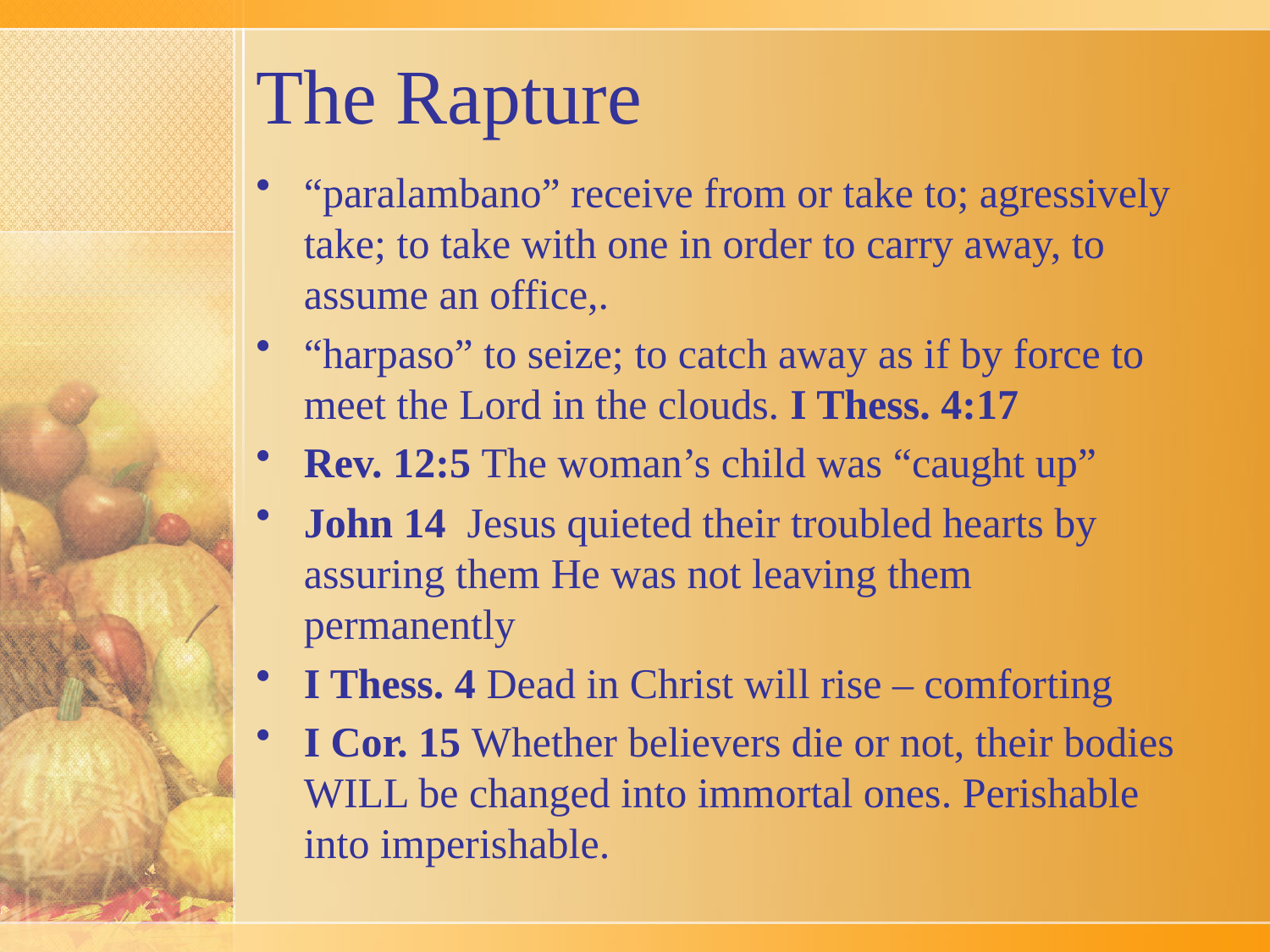

# The Rapture
“paralambano” receive from or take to; agressively take; to take with one in order to carry away, to assume an office,.
“harpaso” to seize; to catch away as if by force to meet the Lord in the clouds. I Thess. 4:17
Rev. 12:5 The woman’s child was “caught up”
John 14  Jesus quieted their troubled hearts by assuring them He was not leaving them permanently
I Thess. 4 Dead in Christ will rise – comforting
I Cor. 15 Whether believers die or not, their bodies WILL be changed into immortal ones. Perishable into imperishable.